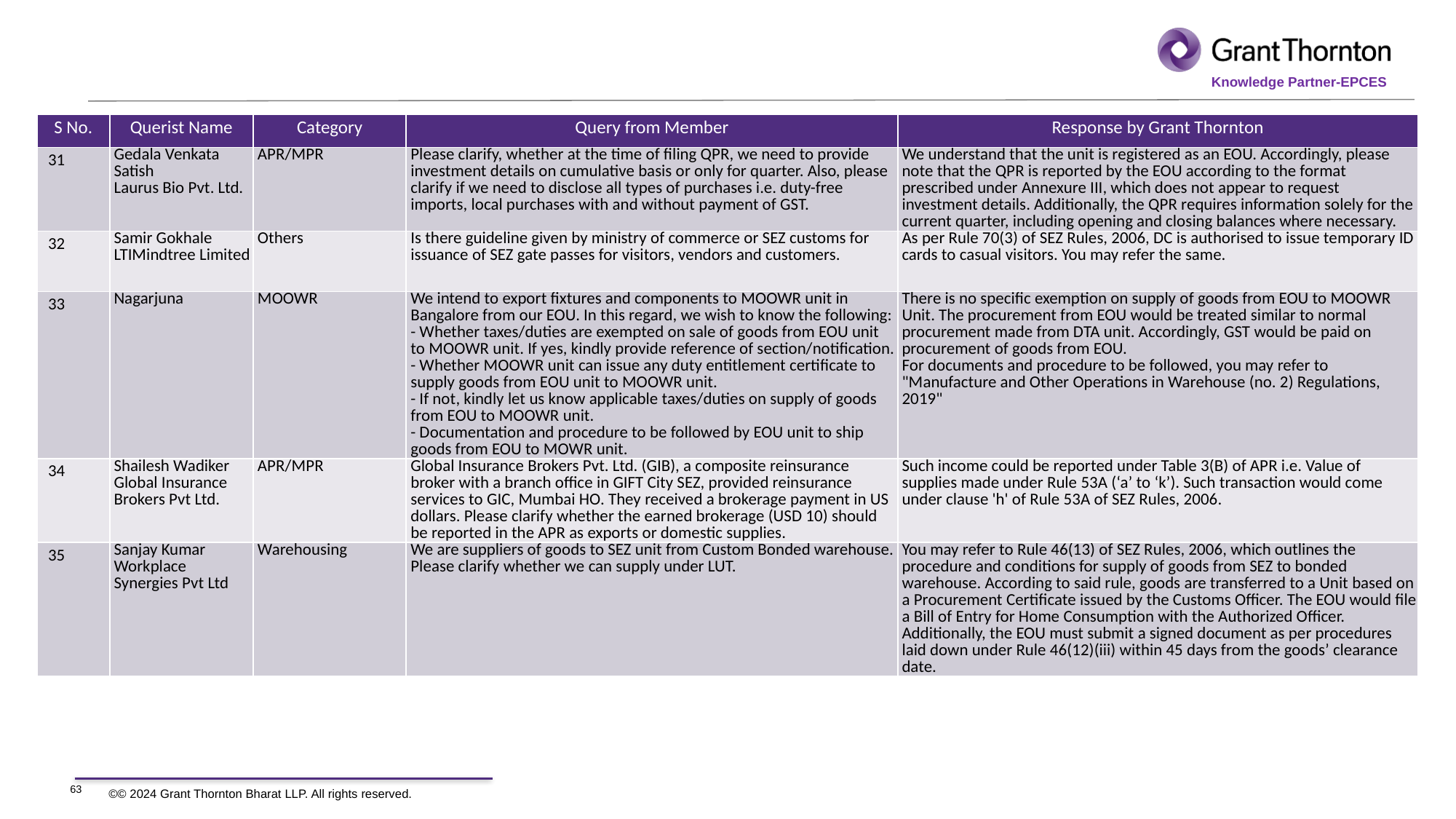

| S No. | Querist Name | Category | Query from Member | Response by Grant Thornton |
| --- | --- | --- | --- | --- |
| 31 | Gedala Venkata Satish Laurus Bio Pvt. Ltd. | APR/MPR | Please clarify, whether at the time of filing QPR, we need to provide investment details on cumulative basis or only for quarter. Also, please clarify if we need to disclose all types of purchases i.e. duty-free imports, local purchases with and without payment of GST. | We understand that the unit is registered as an EOU. Accordingly, please note that the QPR is reported by the EOU according to the format prescribed under Annexure III, which does not appear to request investment details. Additionally, the QPR requires information solely for the current quarter, including opening and closing balances where necessary. |
| 32 | Samir Gokhale LTIMindtree Limited | Others | Is there guideline given by ministry of commerce or SEZ customs for issuance of SEZ gate passes for visitors, vendors and customers. | As per Rule 70(3) of SEZ Rules, 2006, DC is authorised to issue temporary ID cards to casual visitors. You may refer the same. |
| 33 | Nagarjuna | MOOWR | We intend to export fixtures and components to MOOWR unit in Bangalore from our EOU. In this regard, we wish to know the following: - Whether taxes/duties are exempted on sale of goods from EOU unit to MOOWR unit. If yes, kindly provide reference of section/notification. - Whether MOOWR unit can issue any duty entitlement certificate to supply goods from EOU unit to MOOWR unit. - If not, kindly let us know applicable taxes/duties on supply of goods from EOU to MOOWR unit. - Documentation and procedure to be followed by EOU unit to ship goods from EOU to MOWR unit. | There is no specific exemption on supply of goods from EOU to MOOWR Unit. The procurement from EOU would be treated similar to normal procurement made from DTA unit. Accordingly, GST would be paid on procurement of goods from EOU. For documents and procedure to be followed, you may refer to "Manufacture and Other Operations in Warehouse (no. 2) Regulations, 2019" |
| 34 | Shailesh Wadiker Global Insurance Brokers Pvt Ltd. | APR/MPR | Global Insurance Brokers Pvt. Ltd. (GIB), a composite reinsurance broker with a branch office in GIFT City SEZ, provided reinsurance services to GIC, Mumbai HO. They received a brokerage payment in US dollars. Please clarify whether the earned brokerage (USD 10) should be reported in the APR as exports or domestic supplies. | Such income could be reported under Table 3(B) of APR i.e. Value of supplies made under Rule 53A (‘a’ to ‘k’). Such transaction would come under clause 'h' of Rule 53A of SEZ Rules, 2006. |
| 35 | Sanjay Kumar Workplace Synergies Pvt Ltd | Warehousing | We are suppliers of goods to SEZ unit from Custom Bonded warehouse. Please clarify whether we can supply under LUT. | You may refer to Rule 46(13) of SEZ Rules, 2006, which outlines the procedure and conditions for supply of goods from SEZ to bonded warehouse. According to said rule, goods are transferred to a Unit based on a Procurement Certificate issued by the Customs Officer. The EOU would file a Bill of Entry for Home Consumption with the Authorized Officer. Additionally, the EOU must submit a signed document as per procedures laid down under Rule 46(12)(iii) within 45 days from the goods’ clearance date. |
63